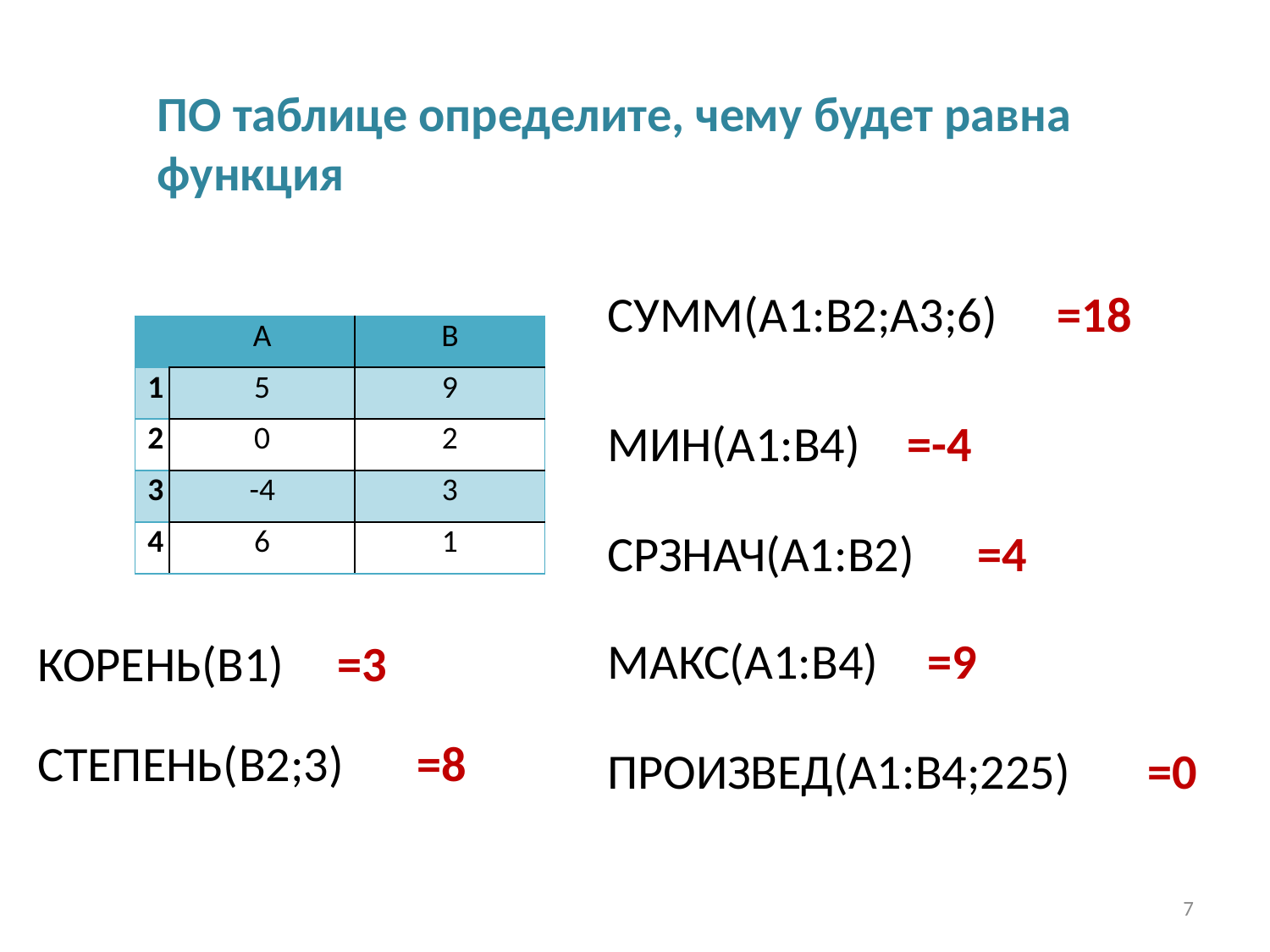

ПО таблице определите, чему будет равна функция
CУММ(А1:B2;A3;6)
=18
|  | А | B |
| --- | --- | --- |
| 1 | 5 | 9 |
| 2 | 0 | 2 |
| 3 | -4 | 3 |
| 4 | 6 | 1 |
МИН(А1:B4)
=-4
CРЗНАЧ(А1:B2)
=4
МАКС(А1:B4)
=9
КОРЕНЬ(B1)
=3
СТЕПЕНЬ(B2;3)
=8
ПРОИЗВЕД(А1:B4;225)
=0
7